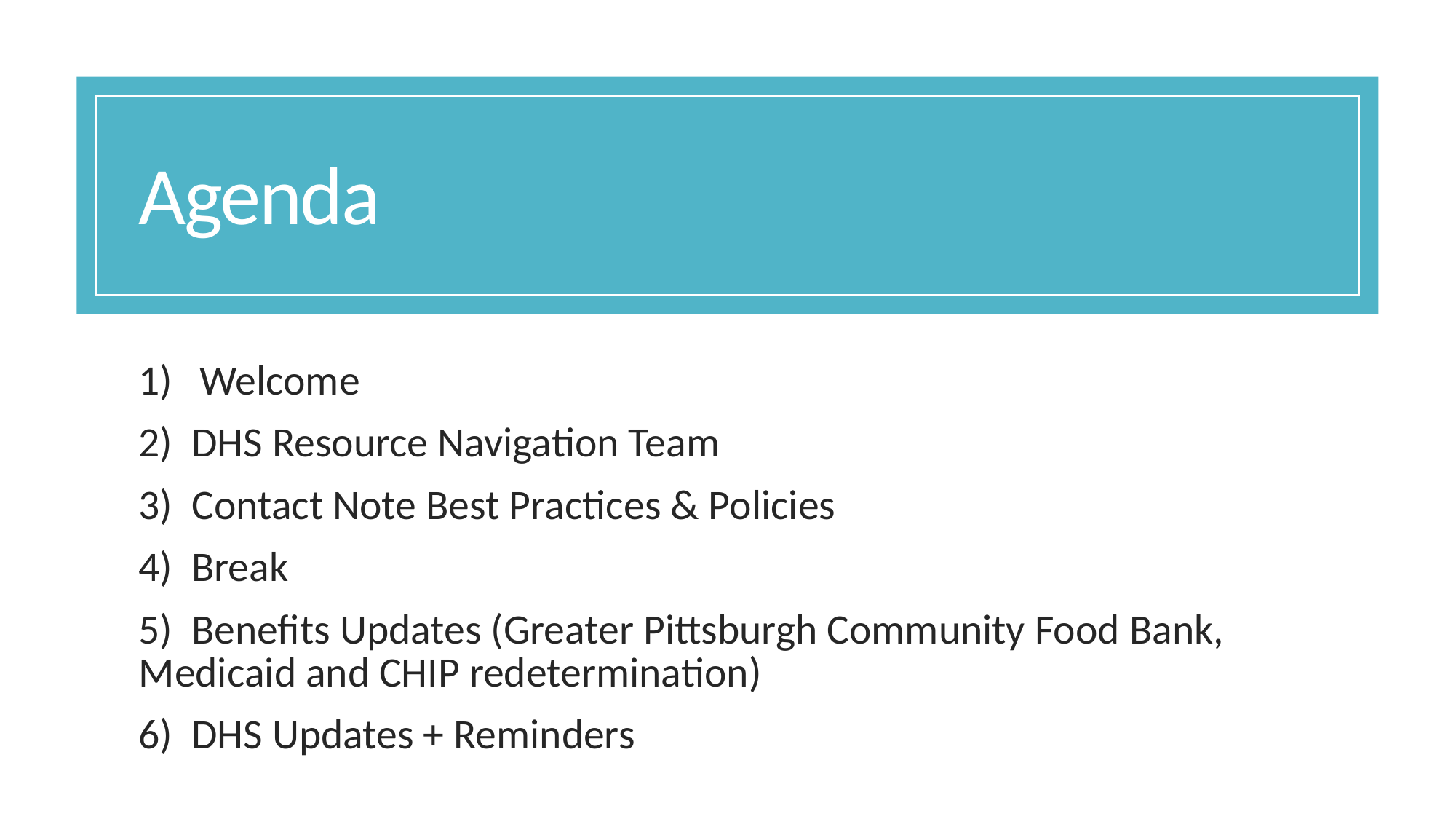

# Agenda
Welcome
2)  DHS Resource Navigation Team
3)  Contact Note Best Practices & Policies
4)  Break
5)  Benefits Updates (Greater Pittsburgh Community Food Bank, Medicaid and CHIP redetermination)
6)  DHS Updates + Reminders